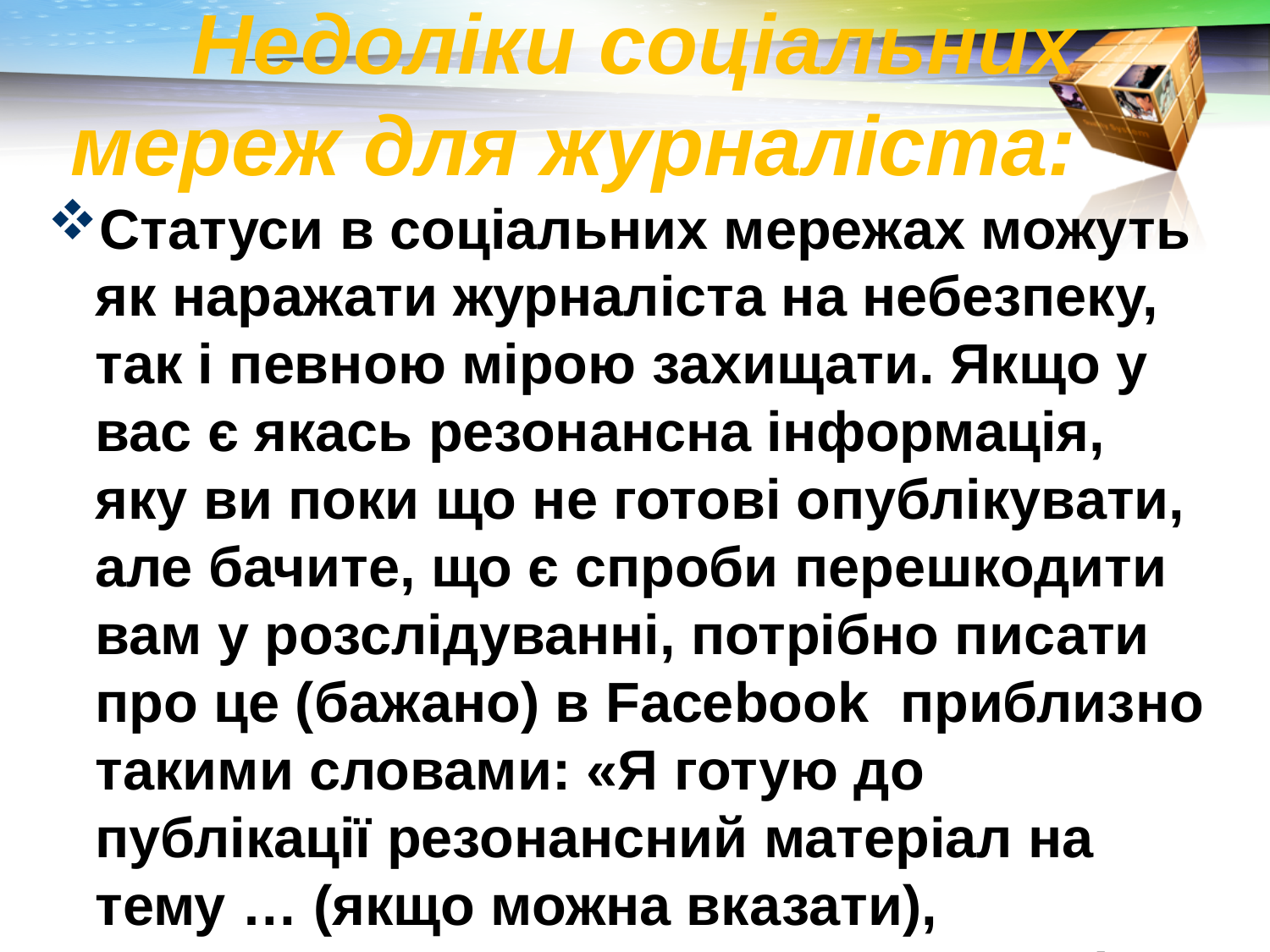

# Недоліки соціальних мереж для журналіста:
Статуси в соціальних мережах можуть як наражати журналіста на небезпеку, так і певною мірою захищати. Якщо у вас є якась резонансна інформація, яку ви поки що не готові опублікувати, але бачите, що є спроби перешкодити вам у розслідуванні, потрібно писати про це (бажано) в Facebook  приблизно такими словами: «Я готую до публікації резонансний матеріал на тему … (якщо можна вказати), почуваюся нормально, не в депресії, не в запої, наркотиків не приймаю, проблем зі здоров'ям і в сім'ї не маю».